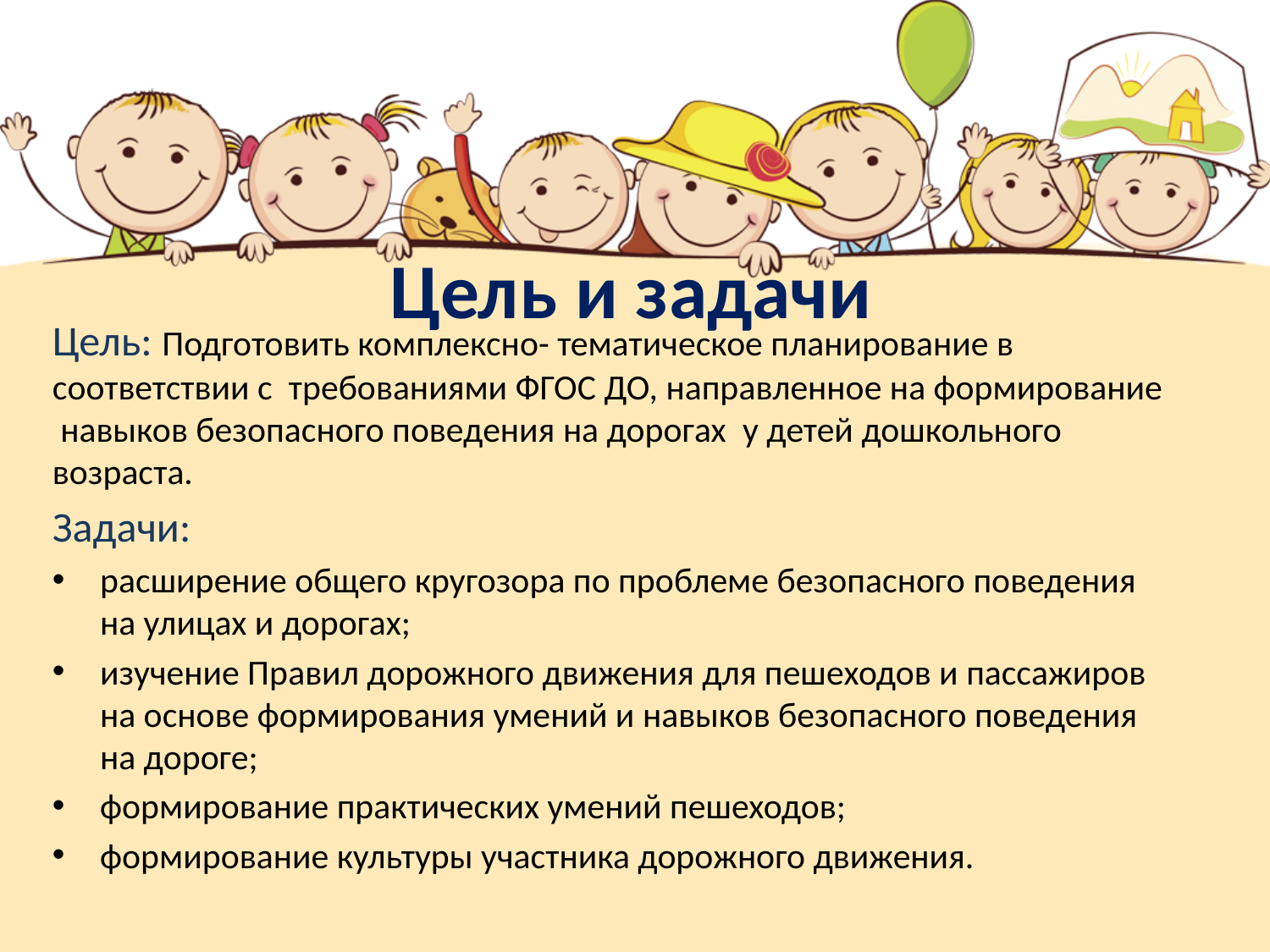

# Цель и задачи
Цель: Подготовить комплексно- тематическое планирование в соответствии с  требованиями ФГОС ДО, направленное на формирование  навыков безопасного поведения на дорогах  у детей дошкольного возраста.
Задачи:
расширение общего кругозора по проблеме безопасного поведения на улицах и дорогах;
изучение Правил дорожного движения для пешеходов и пассажиров на основе формирования умений и навыков безопасного поведения на дороге;
формирование практических умений пешеходов;
формирование культуры участника дорожного движения.